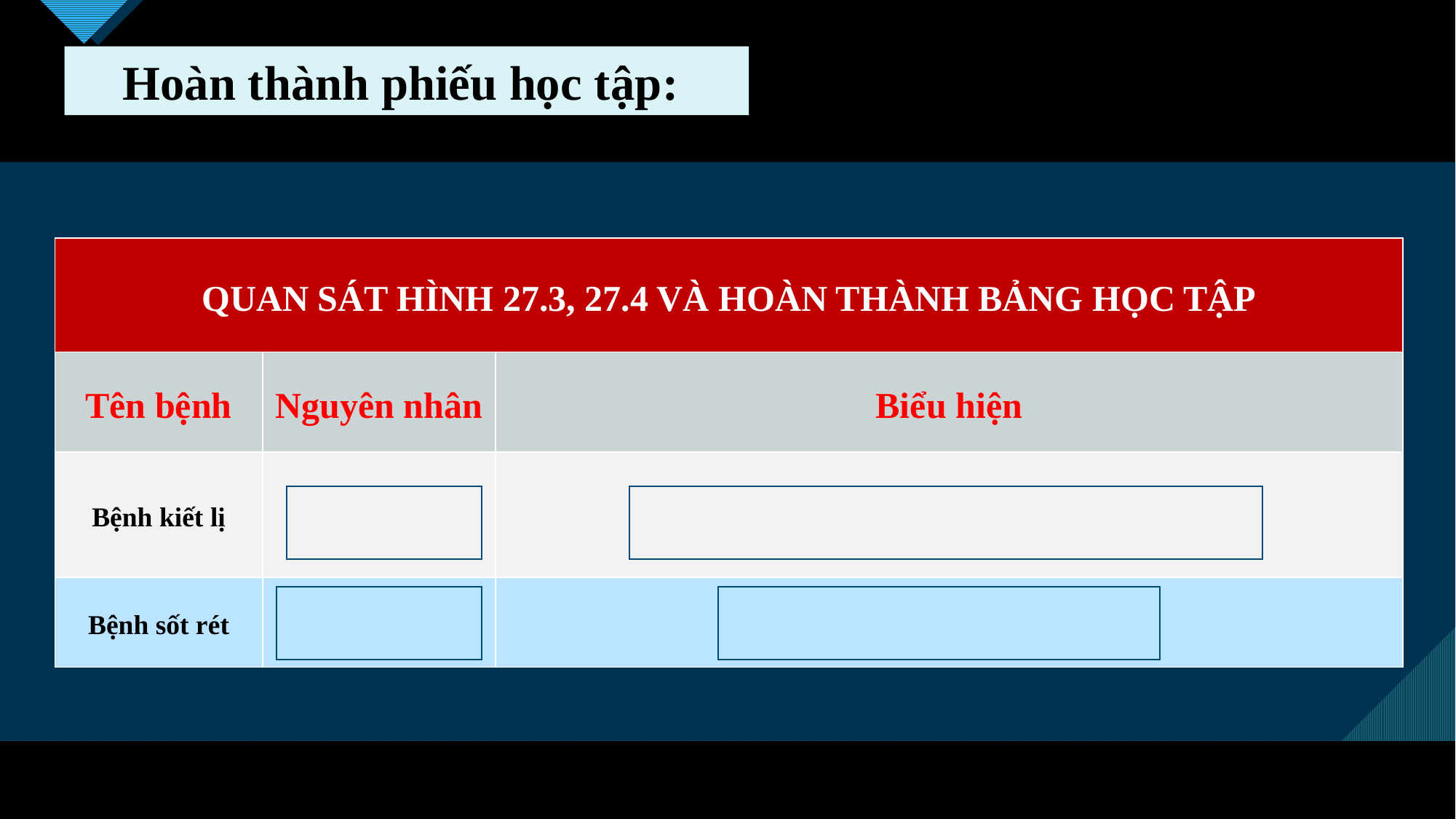

Hoàn thành phiếu học tập:
| QUAN SÁT HÌNH 27.3, 27.4 VÀ HOÀN THÀNH BẢNG HỌC TẬP |  |  |
| --- | --- | --- |
| Tên bệnh | Nguyên nhân | Biểu hiện |
| Bệnh kiết lị | Do trùng kiết lị | Đau bụng, tiêu chảy, phân có lẫn máu, có thể sốt,… |
| Bệnh sốt rét | Do trùng sốt rét | Sốt cao, rét run, mệt mỏi, nôn mửa |